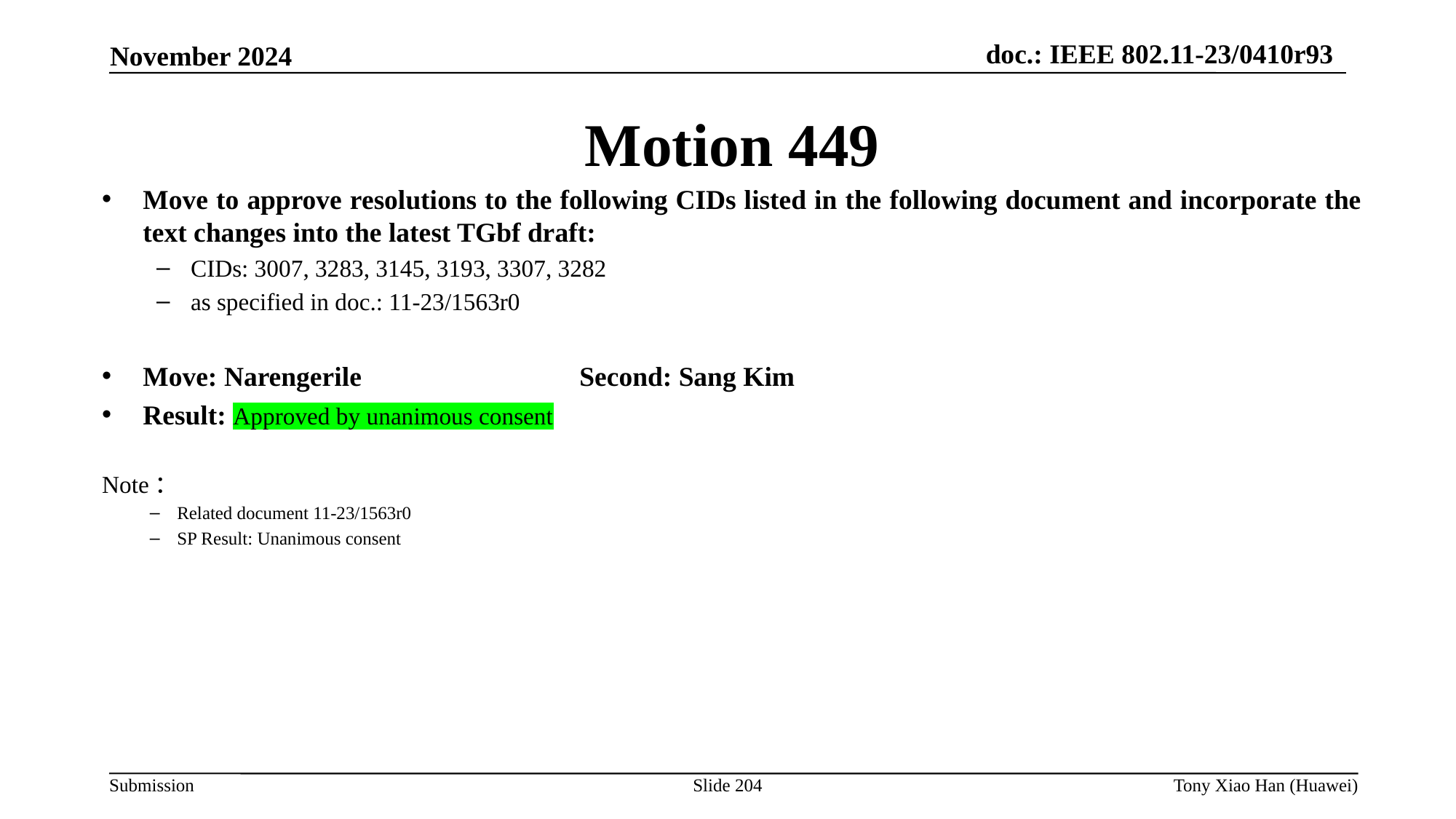

Motion 449

Move to approve resolutions to the following CIDs listed in the following document and incorporate the text changes into the latest TGbf draft:
CIDs: 3007, 3283, 3145, 3193, 3307, 3282
as specified in doc.: 11-23/1563r0

Move: Narengerile 		Second: Sang Kim
Result: Approved by unanimous consent

Note：
Related document 11-23/1563r0
SP Result: Unanimous consent